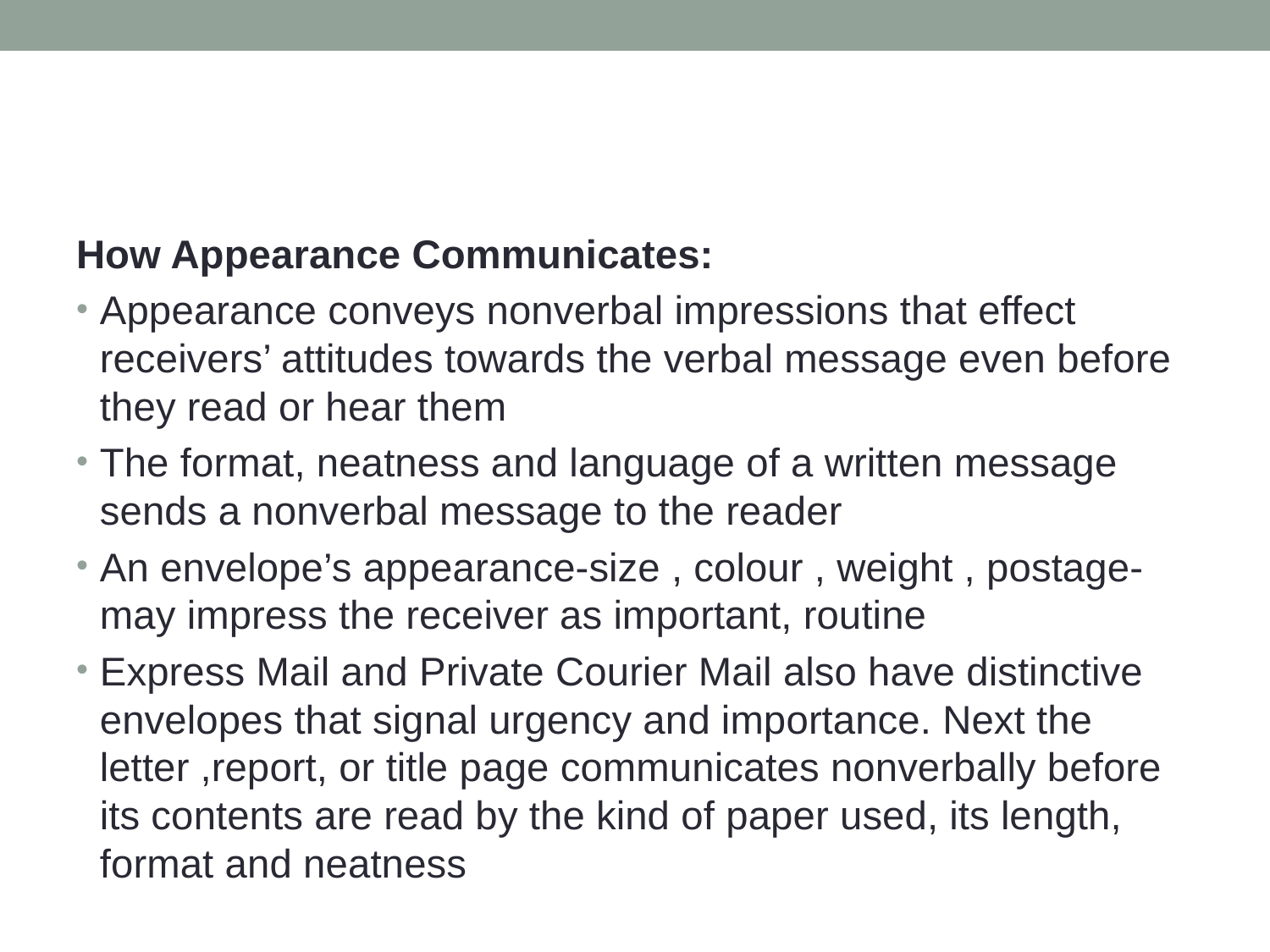

#
How Appearance Communicates:
Appearance conveys nonverbal impressions that effect receivers’ attitudes towards the verbal message even before they read or hear them
The format, neatness and language of a written message sends a nonverbal message to the reader
An envelope’s appearance-size , colour , weight , postage-may impress the receiver as important, routine
Express Mail and Private Courier Mail also have distinctive envelopes that signal urgency and importance. Next the letter ,report, or title page communicates nonverbally before its contents are read by the kind of paper used, its length, format and neatness